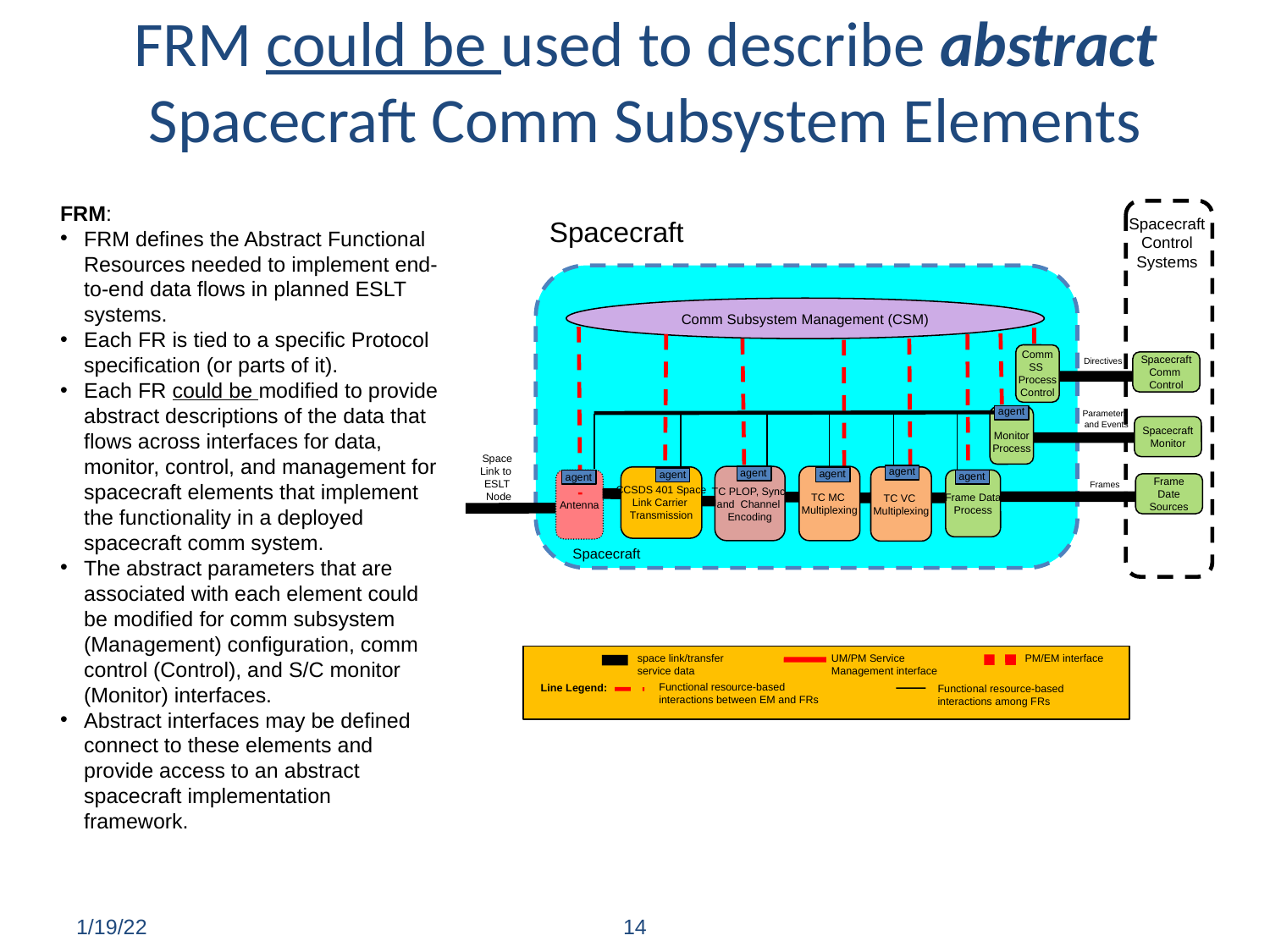

# FRM could be used to describe abstract Spacecraft Comm Subsystem Elements
FRM:
FRM defines the Abstract Functional Resources needed to implement end-to-end data flows in planned ESLT systems.
Each FR is tied to a specific Protocol specification (or parts of it).
Each FR could be modified to provide abstract descriptions of the data that flows across interfaces for data, monitor, control, and management for spacecraft elements that implement the functionality in a deployed spacecraft comm system.
The abstract parameters that are associated with each element could be modified for comm subsystem (Management) configuration, comm control (Control), and S/C monitor (Monitor) interfaces.
Abstract interfaces may be defined connect to these elements and provide access to an abstract spacecraft implementation framework.

Spacecraft
Control
Systems
Spacecraft

Comm Subsystem Management (CSM)

Comm
SS
Process
Control
Directives
Spacecraft
Comm
Control

agent
Parameters
and Events

Monitor
Process
Spacecraft
Monitor

Space
Link to
ESLT
 Node
agent
agent
agent
agent
agent
agent

TC PLOP, Sync
and  Channel
Encoding

TC MC
Multiplexing
CCSDS 401 Space
Link Carrier
Transmission
TC VC
Multiplexing

Antenna

Frame Data
Process

Frames
Frame
Date
Sources

Spacecraft
space link/transfer service data
UM/PM Service Management interface
PM/EM interface

Functional resource-based interactions between EM and FRs
Line Legend:
Functional resource-based interactions among FRs

1/19/22
14